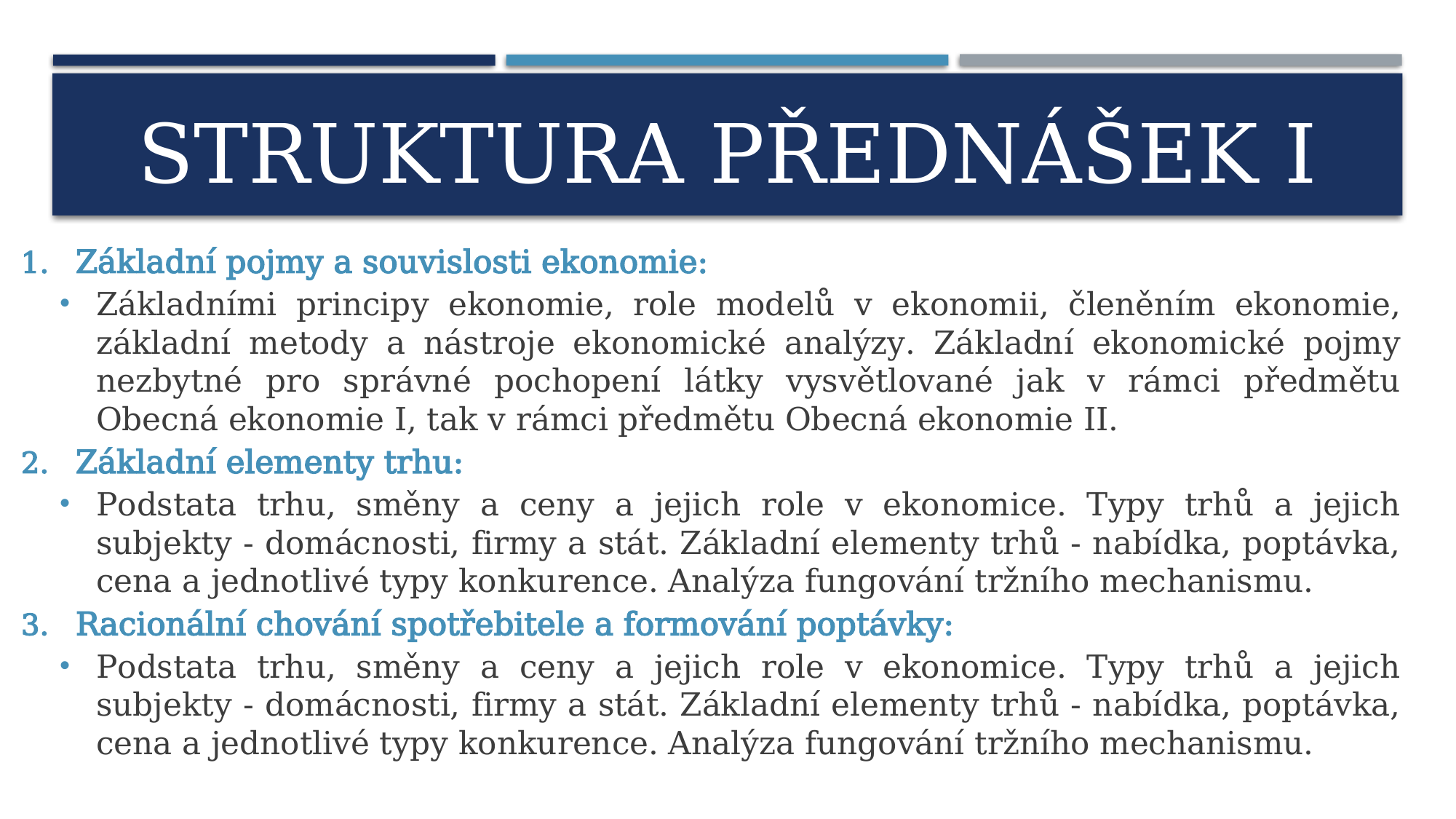

# STRUKTURA PŘEDNÁŠEK I
Základní pojmy a souvislosti ekonomie:
Základními principy ekonomie, role modelů v ekonomii, členěním ekonomie, základní metody a nástroje ekonomické analýzy. Základní ekonomické pojmy nezbytné pro správné pochopení látky vysvětlované jak v rámci předmětu Obecná ekonomie I, tak v rámci předmětu Obecná ekonomie II.
Základní elementy trhu:
Podstata trhu, směny a ceny a jejich role v ekonomice. Typy trhů a jejich subjekty - domácnosti, firmy a stát. Základní elementy trhů - nabídka, poptávka, cena a jednotlivé typy konkurence. Analýza fungování tržního mechanismu.
Racionální chování spotřebitele a formování poptávky:
Podstata trhu, směny a ceny a jejich role v ekonomice. Typy trhů a jejich subjekty - domácnosti, firmy a stát. Základní elementy trhů - nabídka, poptávka, cena a jednotlivé typy konkurence. Analýza fungování tržního mechanismu.